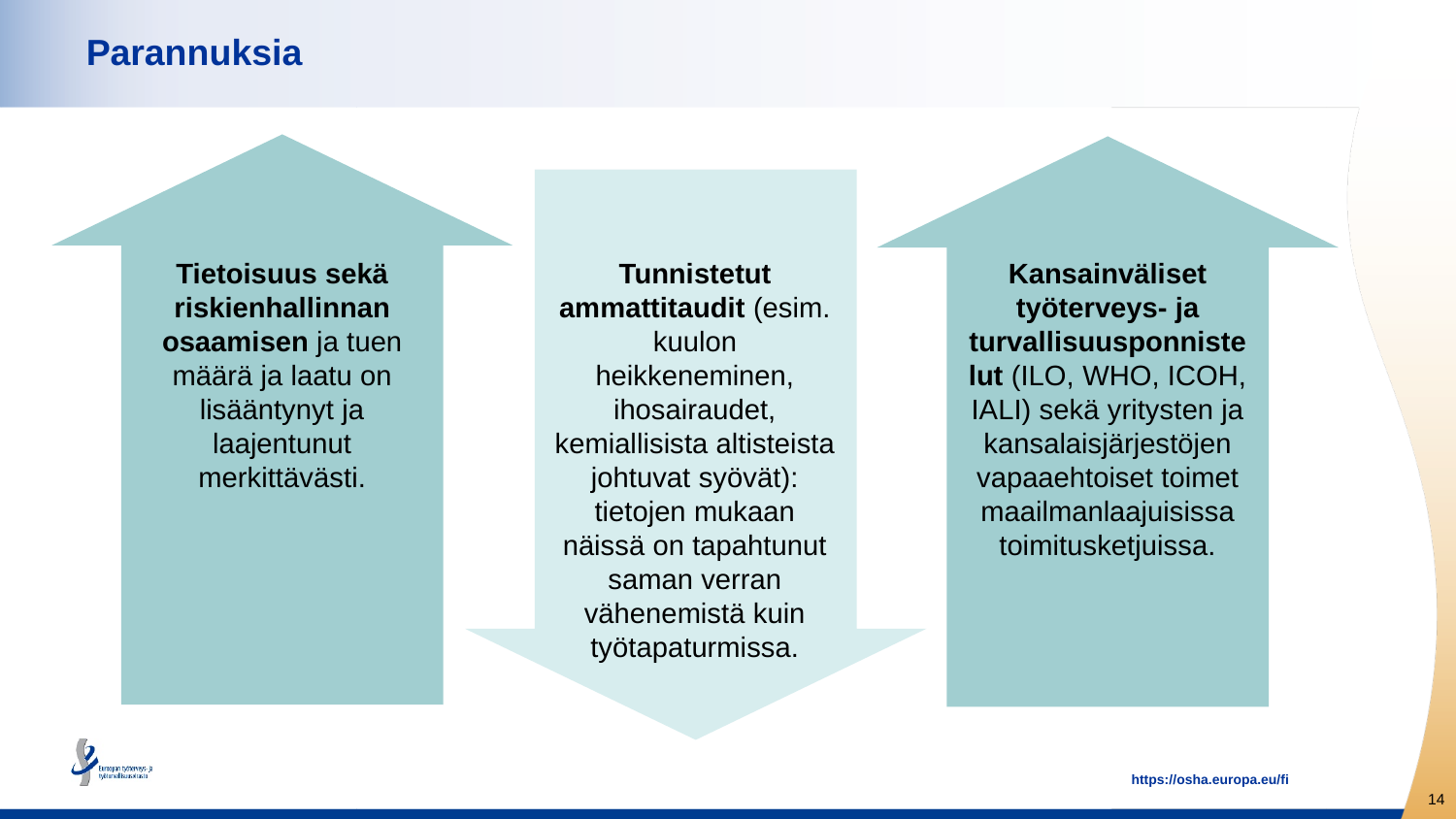

# Parannuksia

Tietoisuus sekä riskienhallinnan osaamisen ja tuen määrä ja laatu on lisääntynyt ja laajentunut merkittävästi.

Kansainväliset työterveys- ja turvallisuusponnistelut (ILO, WHO, ICOH, IALI) sekä yritysten ja kansalaisjärjestöjen vapaaehtoiset toimet maailmanlaajuisissa toimitusketjuissa.

Tunnistetut ammattitaudit (esim. kuulon heikkeneminen, ihosairaudet, kemiallisista altisteista johtuvat syövät): tietojen mukaan näissä on tapahtunut saman verran vähenemistä kuin työtapaturmissa.